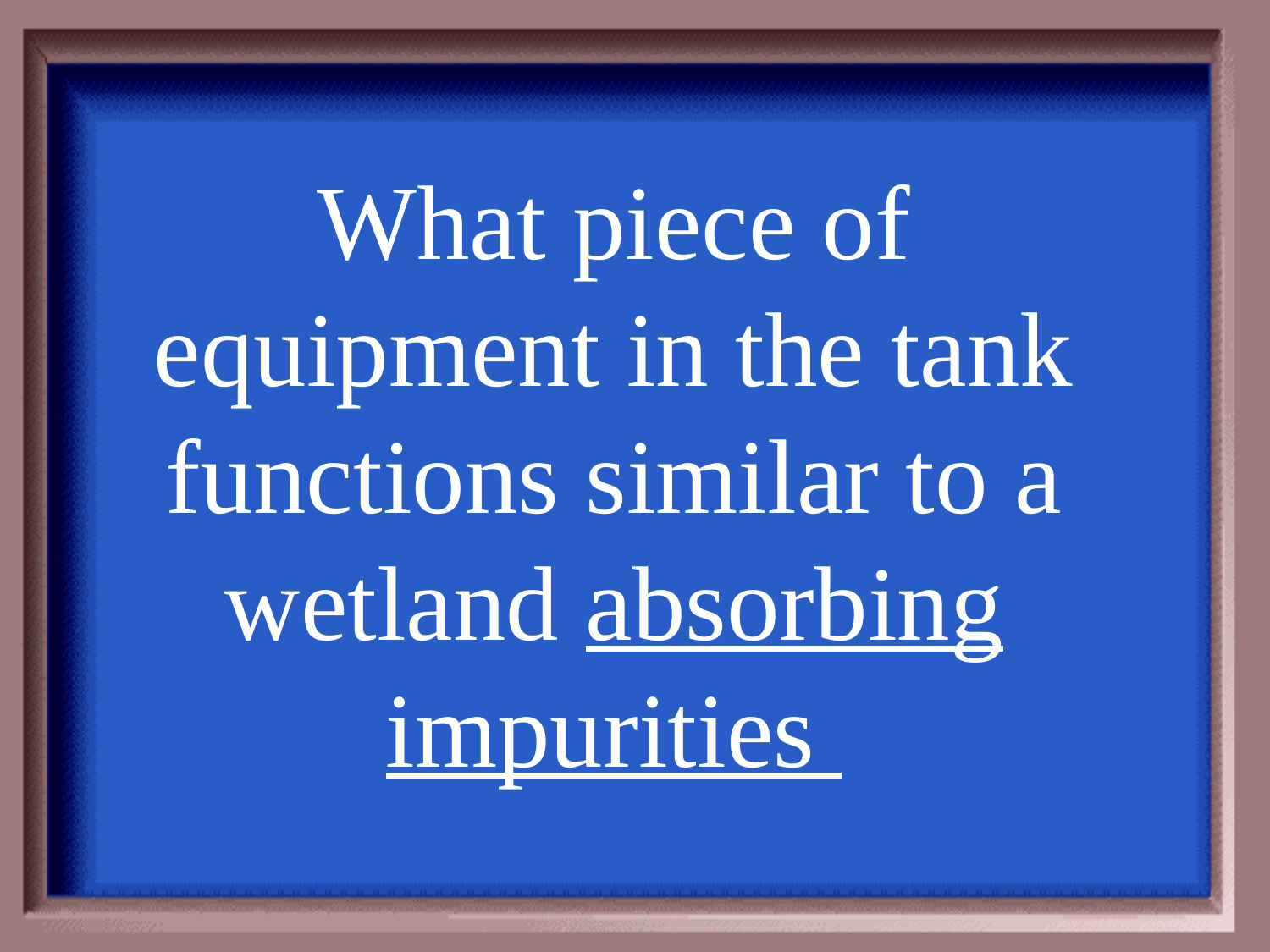

What piece of equipment in the tank functions similar to a wetland absorbing impurities